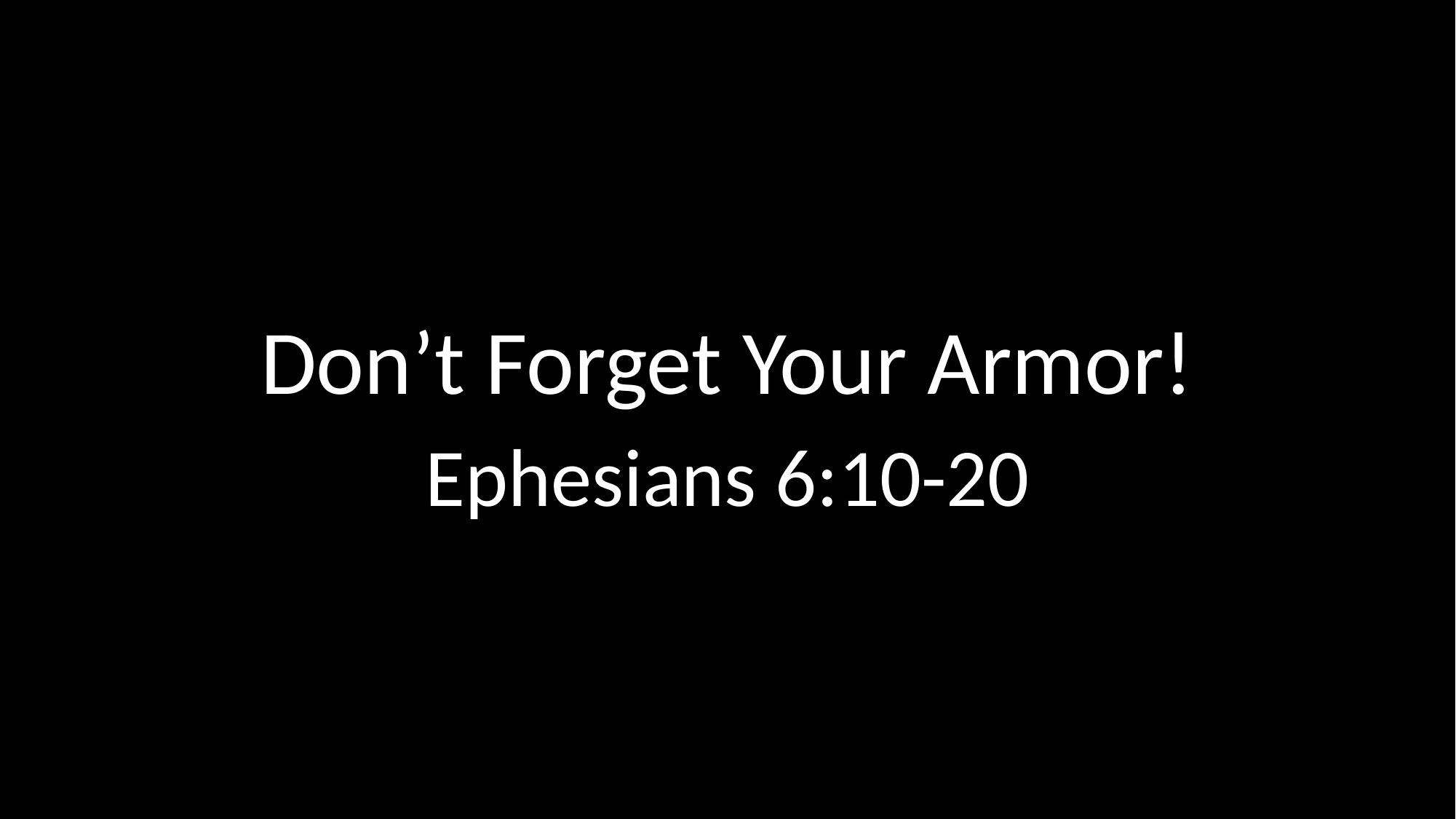

# Don’t Forget Your Armor!
Ephesians 6:10-20